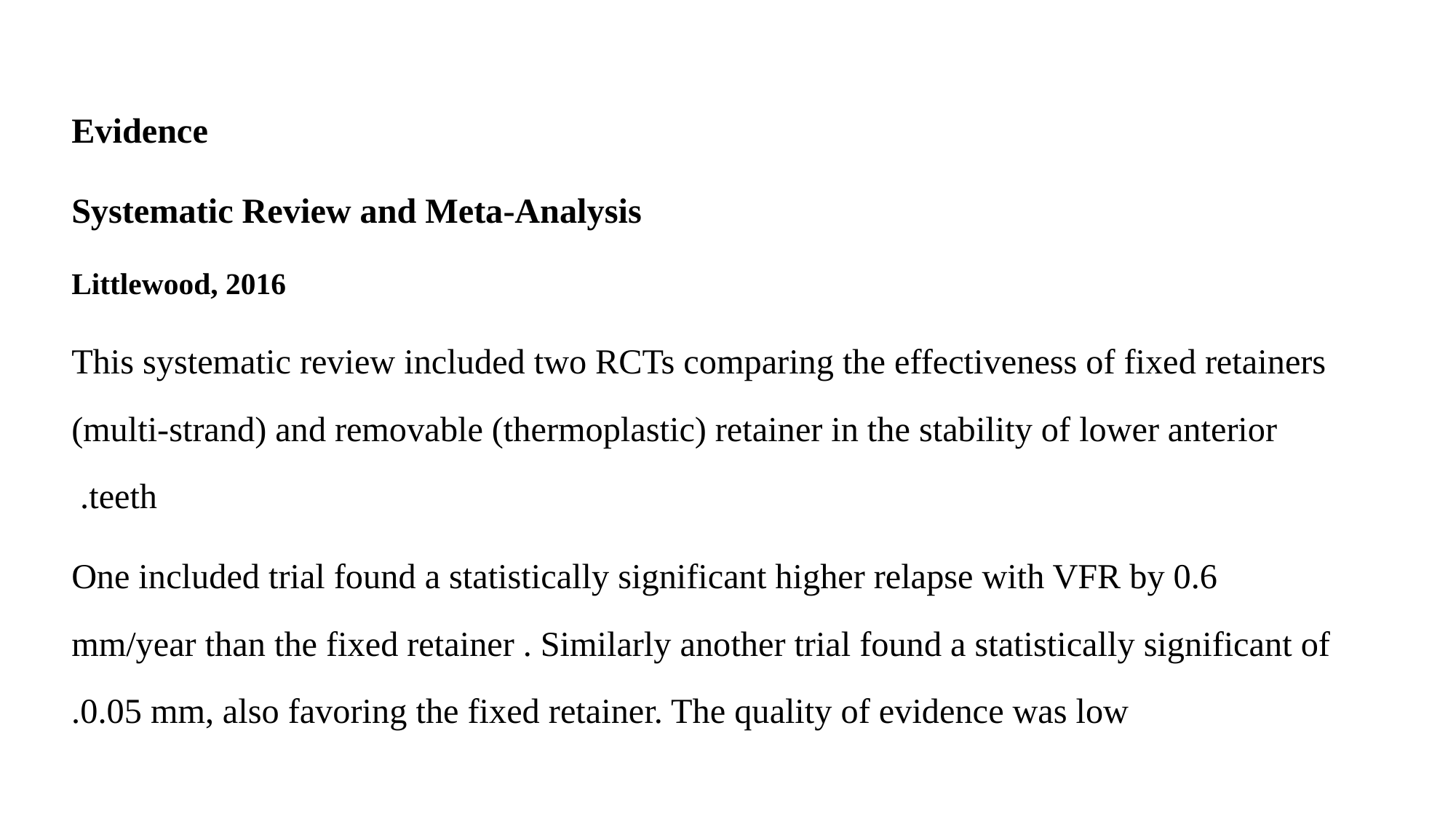

Evidence
Systematic Review and Meta-Analysis
Littlewood, 2016
This systematic review included two RCTs comparing the effectiveness of fixed retainers (multi-strand) and removable (thermoplastic) retainer in the stability of lower anterior teeth.
One included trial found a statistically significant higher relapse with VFR by 0.6 mm/year than the fixed retainer . Similarly another trial found a statistically significant of 0.05 mm, also favoring the fixed retainer. The quality of evidence was low.